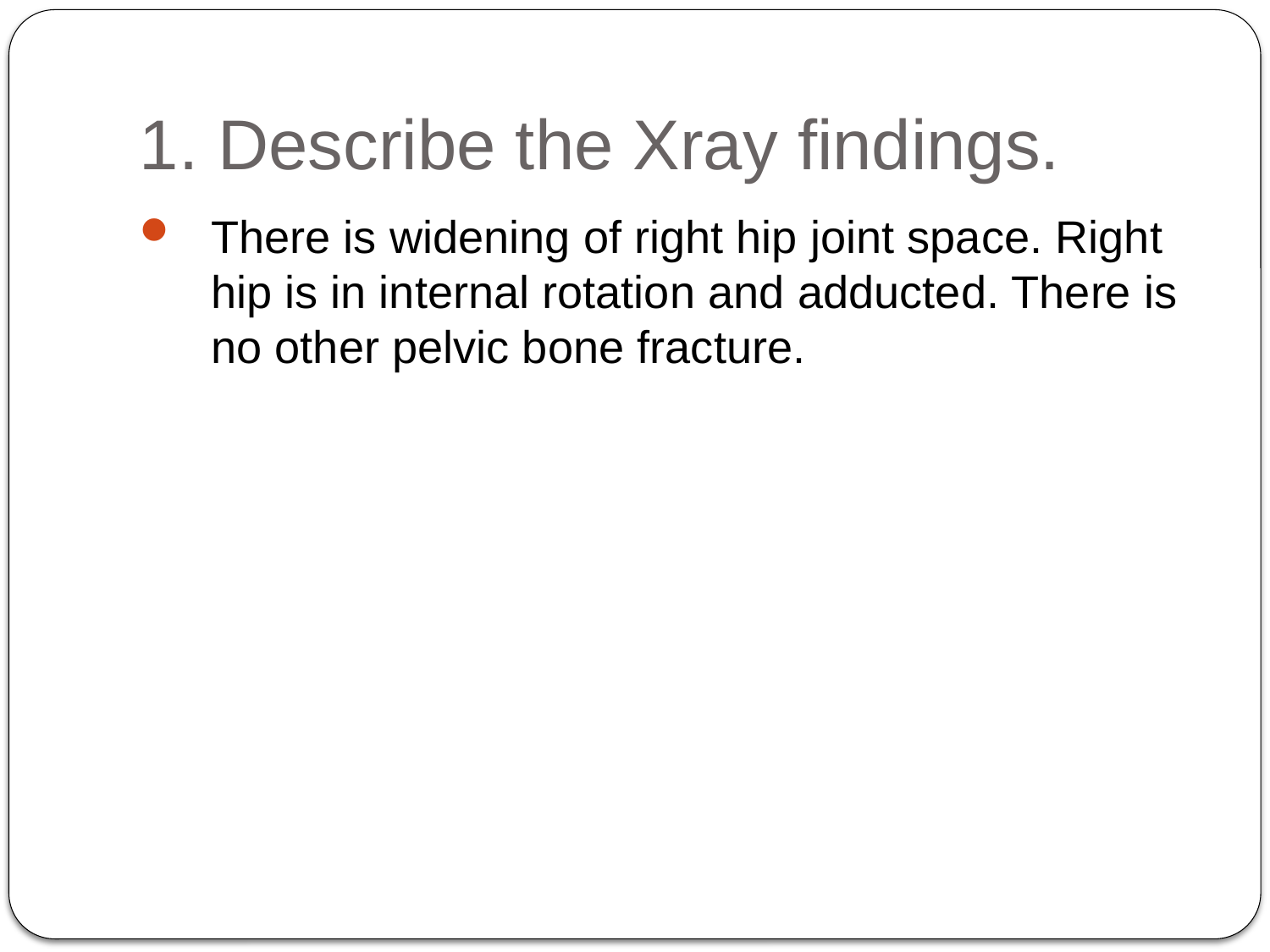

# 1. Describe the Xray findings.
There is widening of right hip joint space. Right hip is in internal rotation and adducted. There is no other pelvic bone fracture.